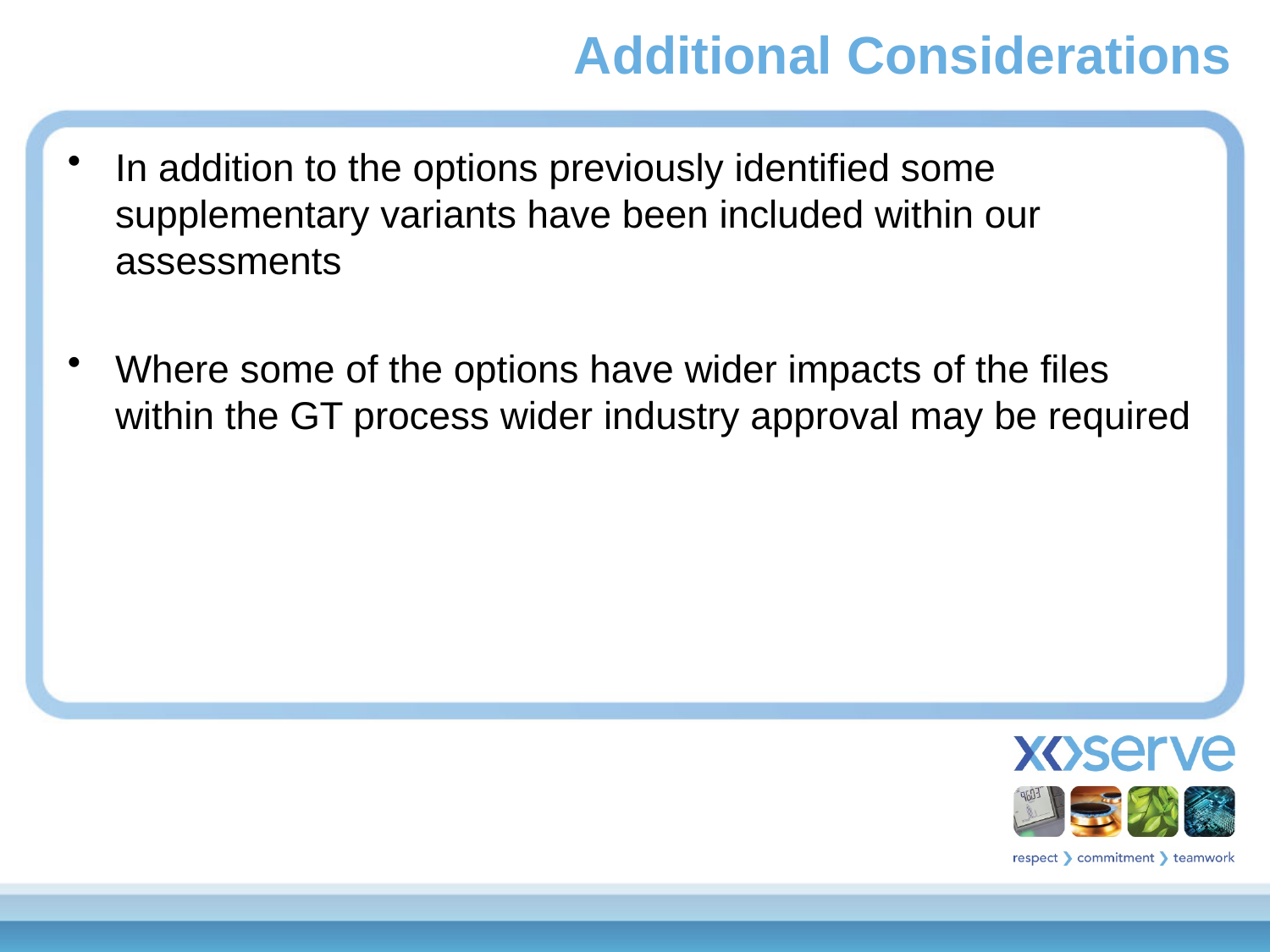

# Additional Considerations
In addition to the options previously identified some supplementary variants have been included within our assessments

Where some of the options have wider impacts of the files within the GT process wider industry approval may be required